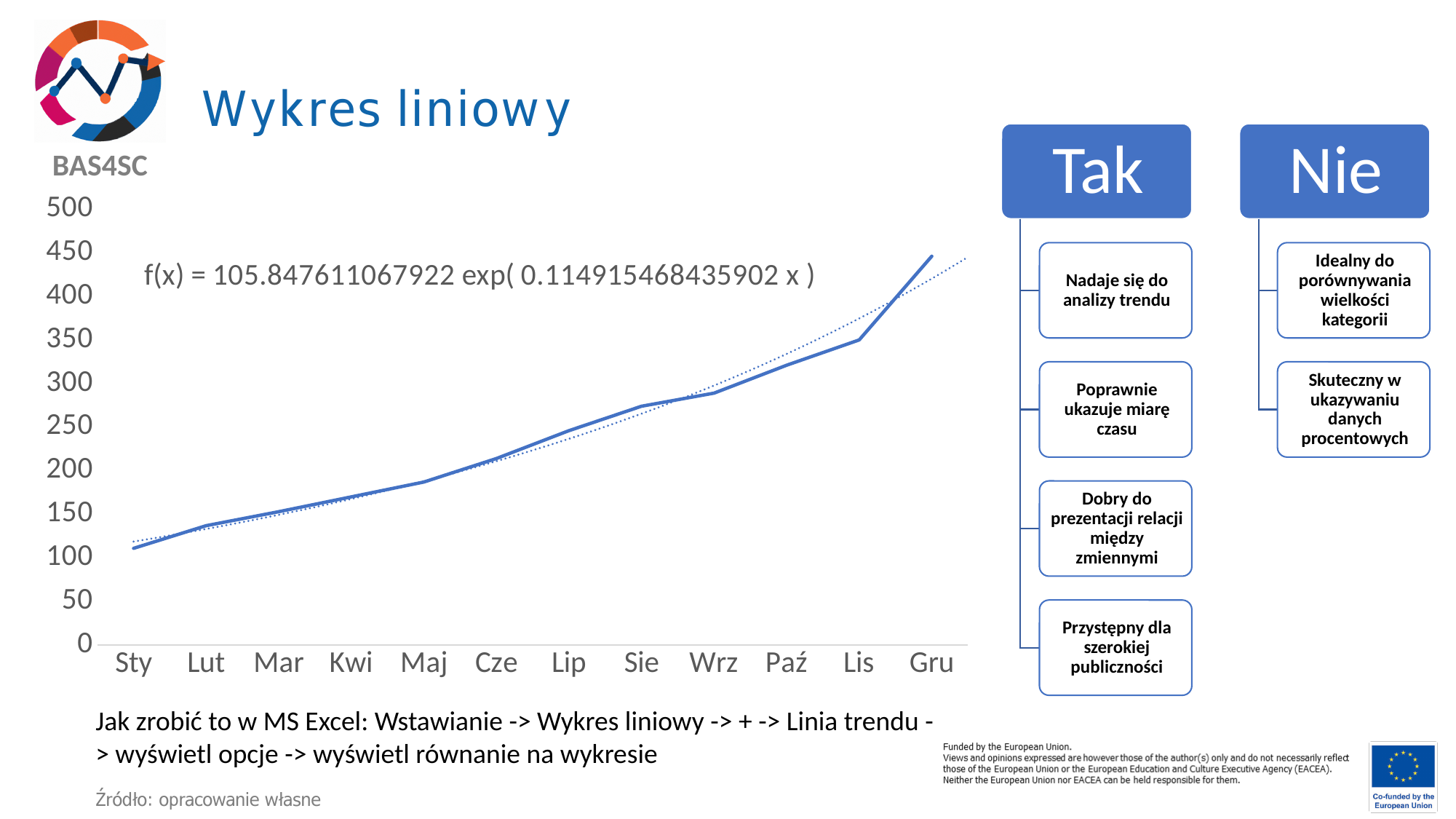

# Wykres liniowy
Tak
Nadaje się do analizy trendu
Poprawnie ukazuje miarę czasu
Dobry do prezentacji relacji między zmiennymi
Przystępny dla szerokiej publiczności
Nie
Idealny do porównywania wielkości kategorii
Skuteczny w ukazywaniu danych procentowych

### Chart

| Category |  |
|---|---|
| Sty | 111.0 |
| Lut | 137.0 |
| Mar | 153.0 |
| Kwi | 170.0 |
| Maj | 187.0 |
| Cze | 214.0 |
| Lip | 246.0 |
| Sie | 274.0 |
| Wrz | 289.0 |
| Paź | 321.0 |
| Lis | 350.0 |
| Gru | 446.0 |
Jak zrobić to w MS Excel: Wstawianie -> Wykres liniowy -> + -> Linia trendu -> wyświetl opcje -> wyświetl równanie na wykresie
Źródło: opracowanie własne